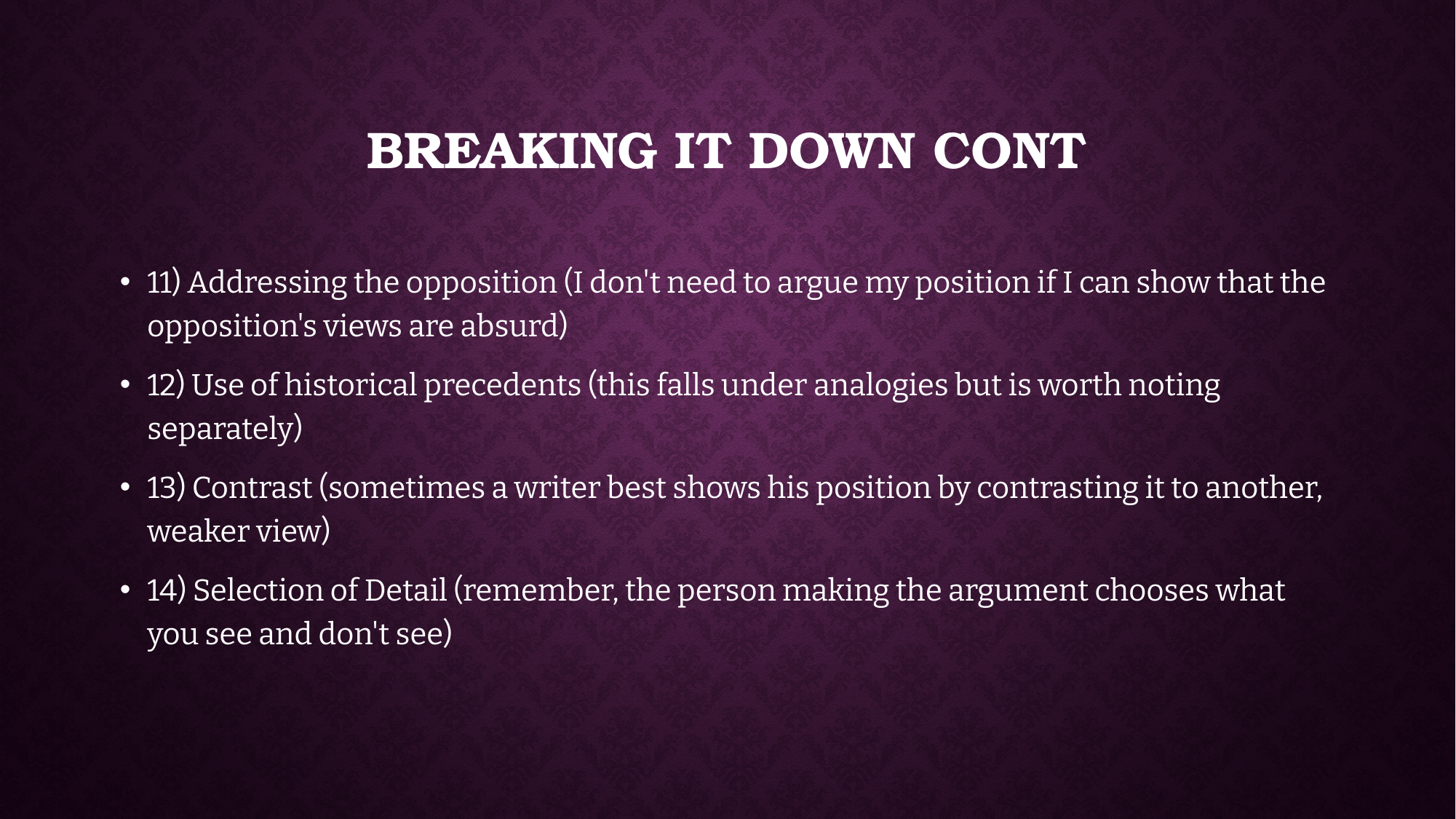

# Breaking It down cont
11) Addressing the opposition (I don't need to argue my position if I can show that the opposition's views are absurd)
12) Use of historical precedents (this falls under analogies but is worth noting separately)
13) Contrast (sometimes a writer best shows his position by contrasting it to another, weaker view)
14) Selection of Detail (remember, the person making the argument chooses what you see and don't see)